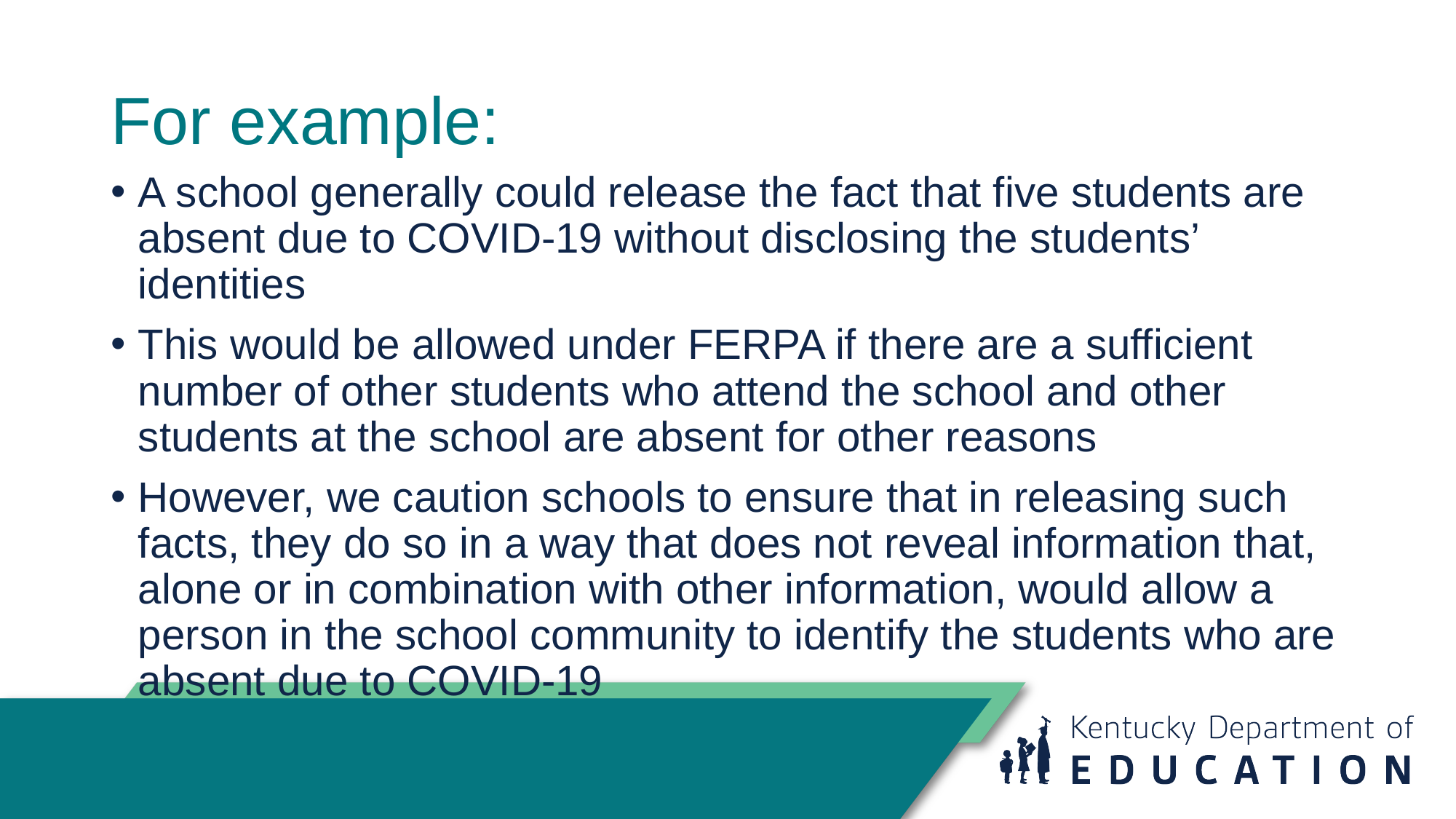

# For example:
A school generally could release the fact that five students are absent due to COVID-19 without disclosing the students’ identities
This would be allowed under FERPA if there are a sufficient number of other students who attend the school and other students at the school are absent for other reasons
However, we caution schools to ensure that in releasing such facts, they do so in a way that does not reveal information that, alone or in combination with other information, would allow a person in the school community to identify the students who are absent due to COVID-19